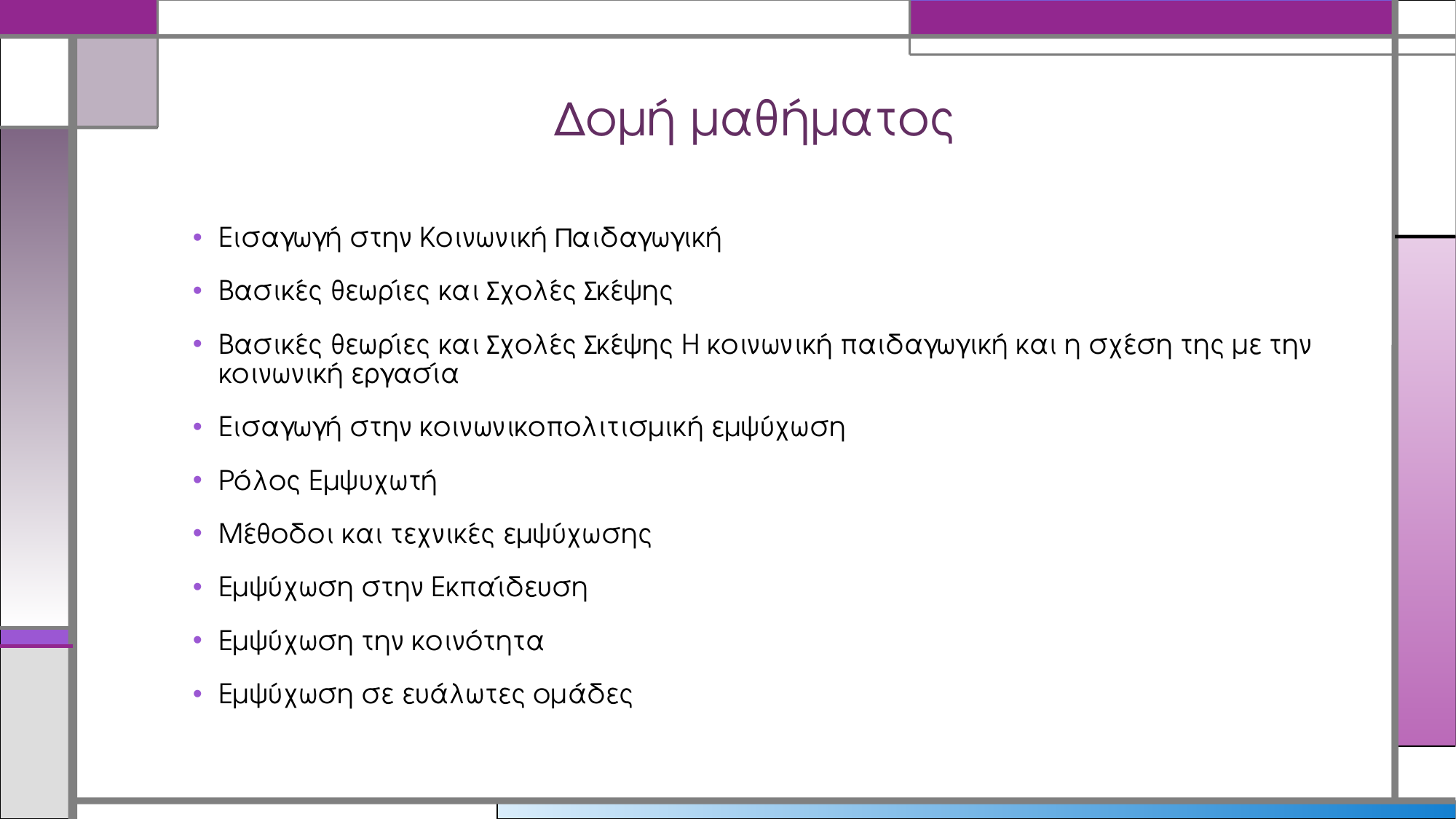

# Δομή μαθήματος
Εισαγωγή στην Κοινωνική Παιδαγωγική
Βασικές θεωρίες και Σχολές Σκέψης
Βασικές θεωρίες και Σχολές Σκέψης Η κοινωνική παιδαγωγική και η σχέση της με την κοινωνική εργασία
Εισαγωγή στην κοινωνικοπολιτισμική εμψύχωση
Ρόλος Εμψυχωτή
Μέθοδοι και τεχνικές εμψύχωσης
Εμψύχωση στην Εκπαίδευση
Εμψύχωση την κοινότητα
Εμψύχωση σε ευάλωτες ομάδες